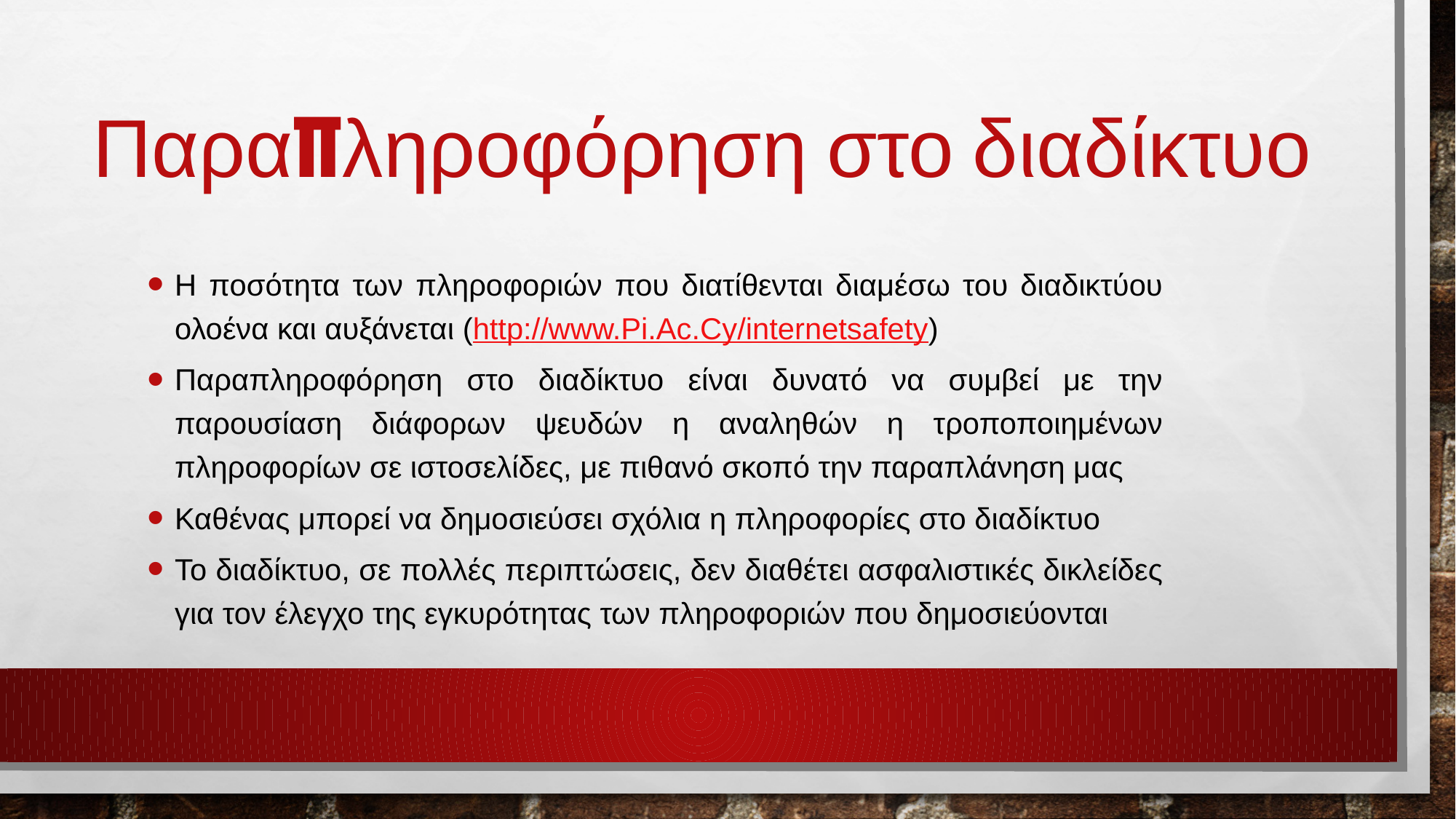

# Παραπληροφόρηση στο διαδίκτυο
Η ποσότητα των πληροφοριών που διατίθενται διαμέσω του διαδικτύου ολοένα και αυξάνεται (http://www.Pi.Ac.Cy/internetsafety)
Παραπληροφόρηση στο διαδίκτυο είναι δυνατό να συμβεί με την παρουσίαση διάφορων ψευδών η αναληθών η τροποποιημένων πληροφορίων σε ιστοσελίδες, με πιθανό σκοπό την παραπλάνηση μας
Καθένας μπορεί να δημοσιεύσει σχόλια η πληροφορίες στο διαδίκτυο
Το διαδίκτυο, σε πολλές περιπτώσεις, δεν διαθέτει ασφαλιστικές δικλείδες για τον έλεγχο της εγκυρότητας των πληροφοριών που δημοσιεύονται